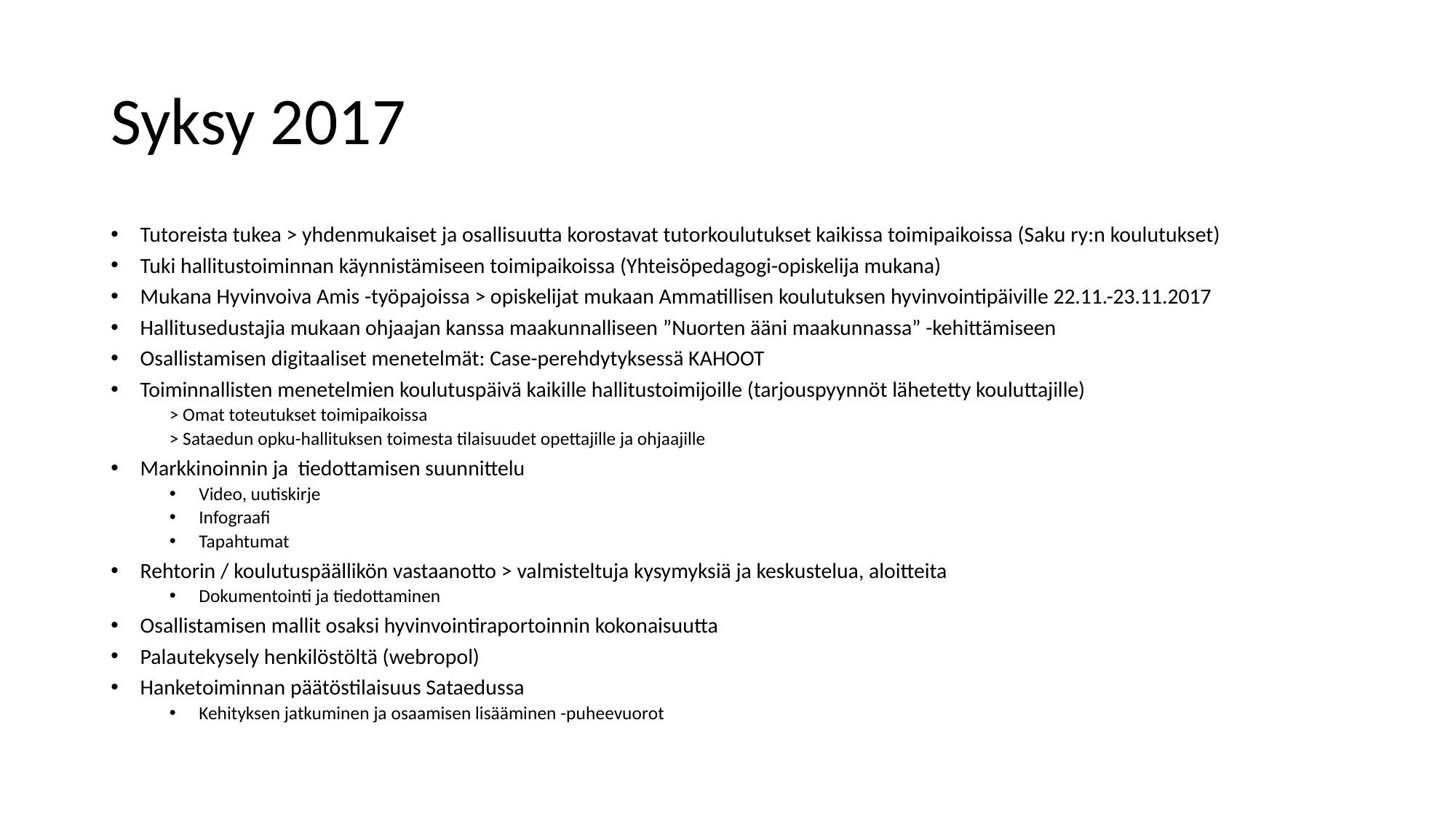

# Syksy 2017
Tutoreista tukea > yhdenmukaiset ja osallisuutta korostavat tutorkoulutukset kaikissa toimipaikoissa (Saku ry:n koulutukset)
Tuki hallitustoiminnan käynnistämiseen toimipaikoissa (Yhteisöpedagogi-opiskelija mukana)
Mukana Hyvinvoiva Amis -työpajoissa > opiskelijat mukaan Ammatillisen koulutuksen hyvinvointipäiville 22.11.-23.11.2017
Hallitusedustajia mukaan ohjaajan kanssa maakunnalliseen ”Nuorten ääni maakunnassa” -kehittämiseen
Osallistamisen digitaaliset menetelmät: Case-perehdytyksessä KAHOOT
Toiminnallisten menetelmien koulutuspäivä kaikille hallitustoimijoille (tarjouspyynnöt lähetetty kouluttajille)
> Omat toteutukset toimipaikoissa
> Sataedun opku-hallituksen toimesta tilaisuudet opettajille ja ohjaajille
Markkinoinnin ja  tiedottamisen suunnittelu
Video, uutiskirje
Infograafi
Tapahtumat
Rehtorin / koulutuspäällikön vastaanotto > valmisteltuja kysymyksiä ja keskustelua, aloitteita
Dokumentointi ja tiedottaminen
Osallistamisen mallit osaksi hyvinvointiraportoinnin kokonaisuutta
Palautekysely henkilöstöltä (webropol)
Hanketoiminnan päätöstilaisuus Sataedussa
Kehityksen jatkuminen ja osaamisen lisääminen -puheevuorot